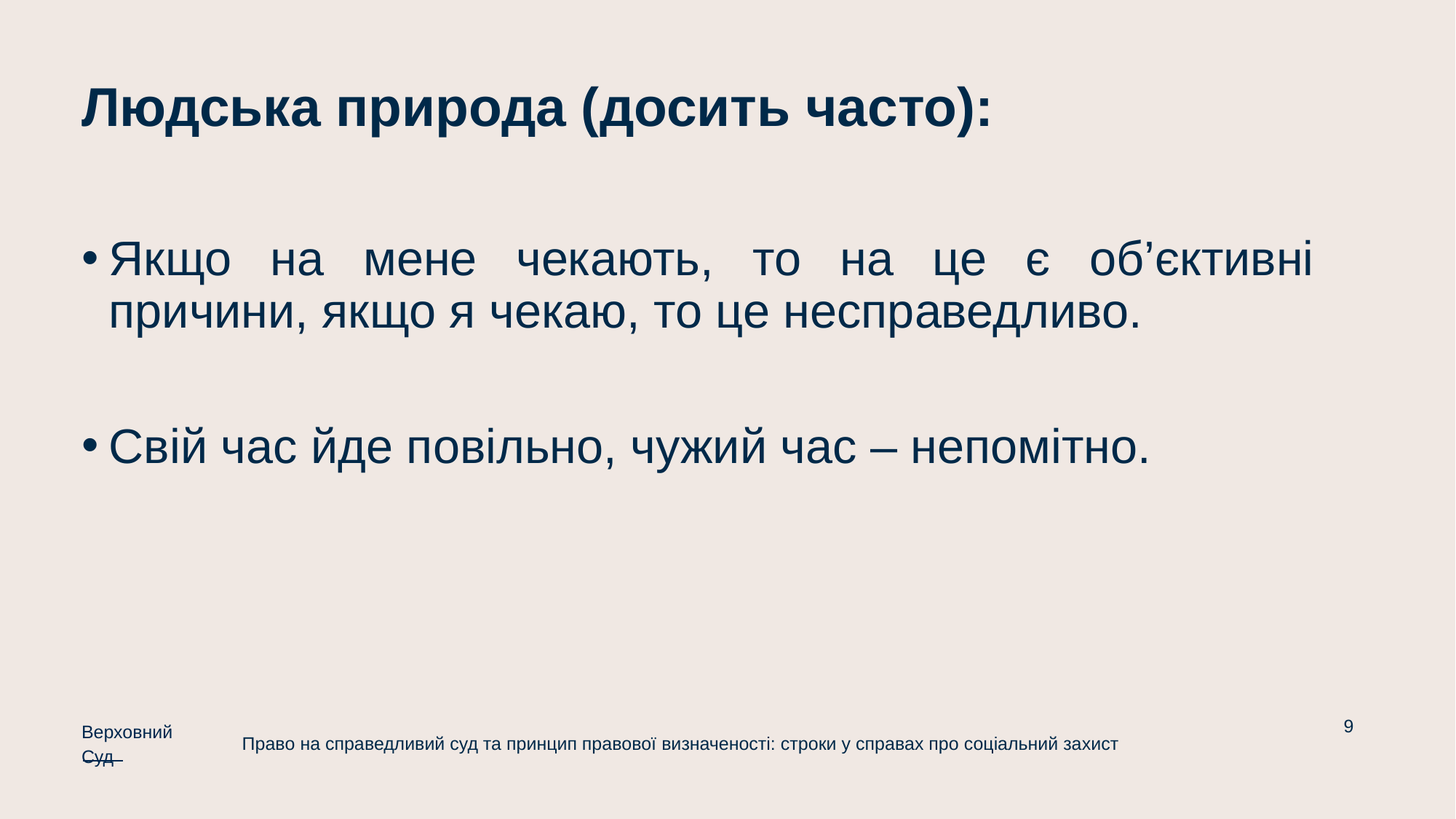

Людська природа (досить часто):

Якщо на мене чекають, то на це є об’єктивні причини, якщо я чекаю, то це несправедливо.

Свій час йде повільно, чужий час – непомітно.

9
Верховний Суд
Право на справедливий суд та принцип правової визначеності: строки у справах про соціальний захист